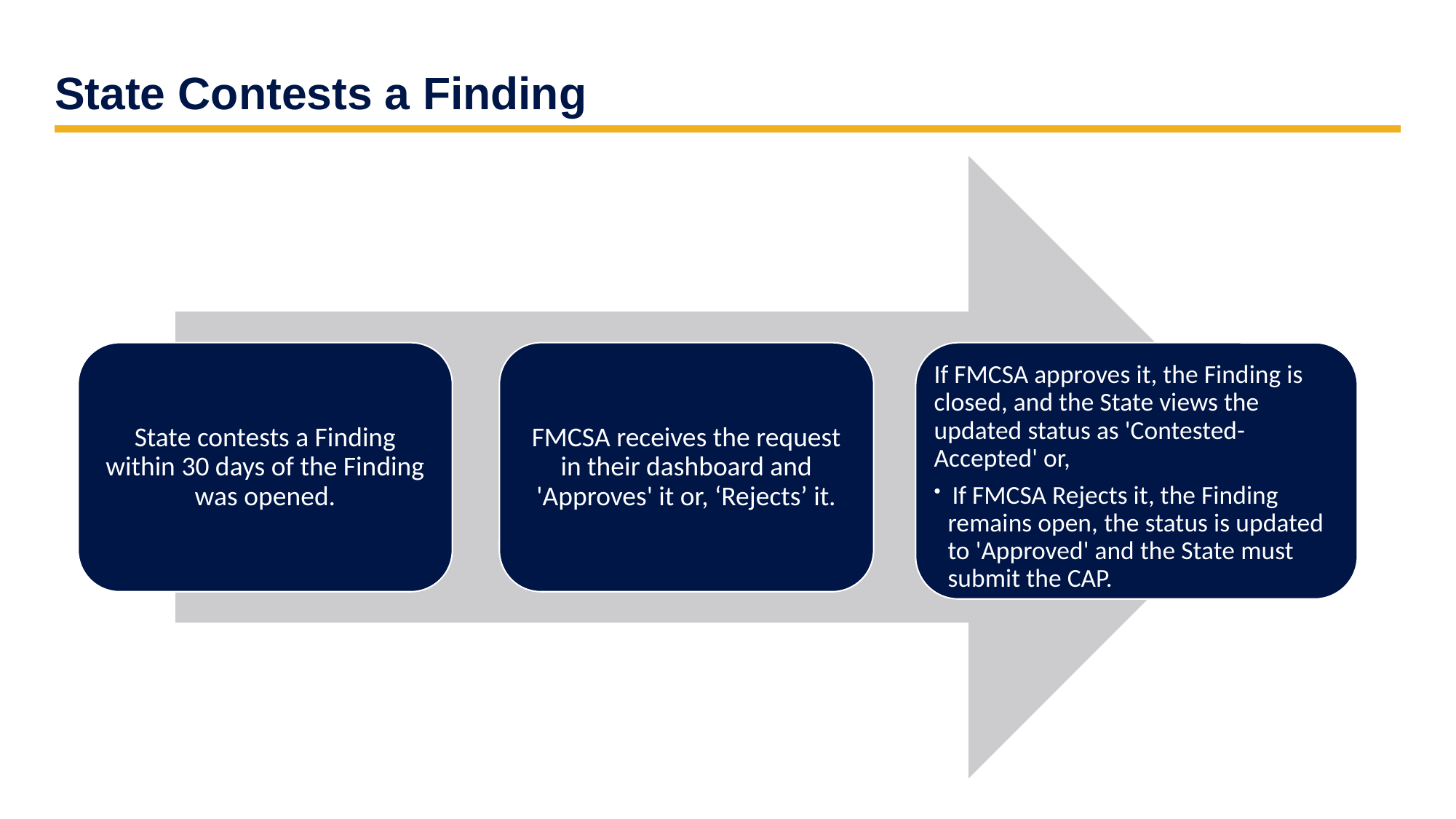

# State Contests a Finding

State contests a Finding within 30 days of the Finding was opened.

FMCSA receives the request in their dashboard and 'Approves' it or, ‘Rejects’ it.

If FMCSA approves it, the Finding is closed, and the State views the updated status as 'Contested-Accepted' or,
 If FMCSA Rejects it, the Finding remains open, the status is updated to 'Approved' and the State must submit the CAP.